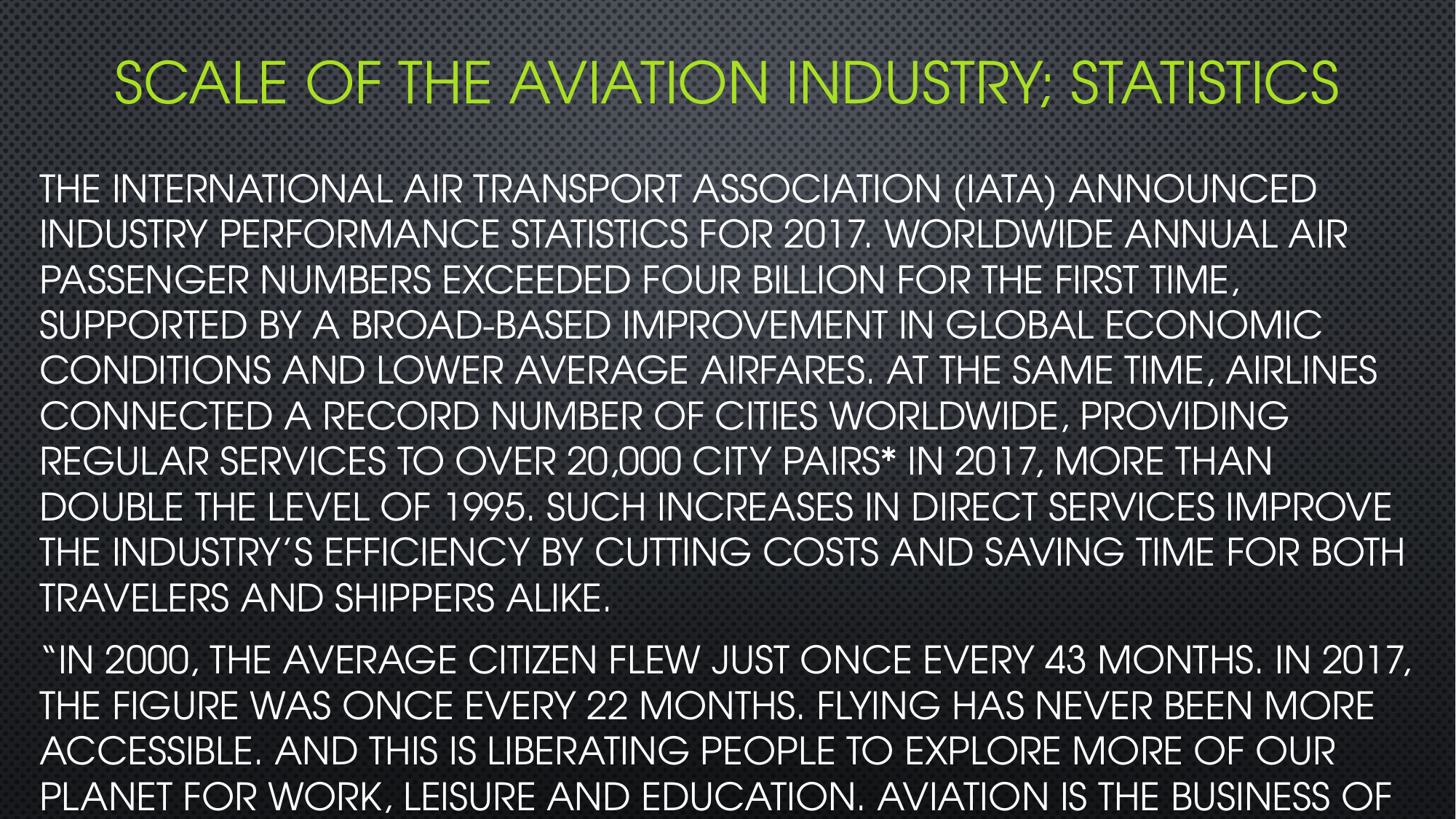

# Scale of the aviation Industry; statistics
The International Air Transport Association (IATA) announced industry performance statistics for 2017. Worldwide annual air passenger numbers exceeded four billion for the first time, supported by a broad-based improvement in global economic conditions and lower average airfares. At the same time, airlines connected a record number of cities worldwide, providing regular services to over 20,000 city pairs* in 2017, more than double the level of 1995. Such increases in direct services improve the industry’s efficiency by cutting costs and saving time for both travelers and shippers alike.
“In 2000, the average citizen flew just once every 43 months. In 2017, the figure was once every 22 months. Flying has never been more accessible. And this is liberating people to explore more of our planet for work, leisure and education. Aviation is the business of freedom,” said Alexandre de Juniac, IATA’s Director General and CEO.